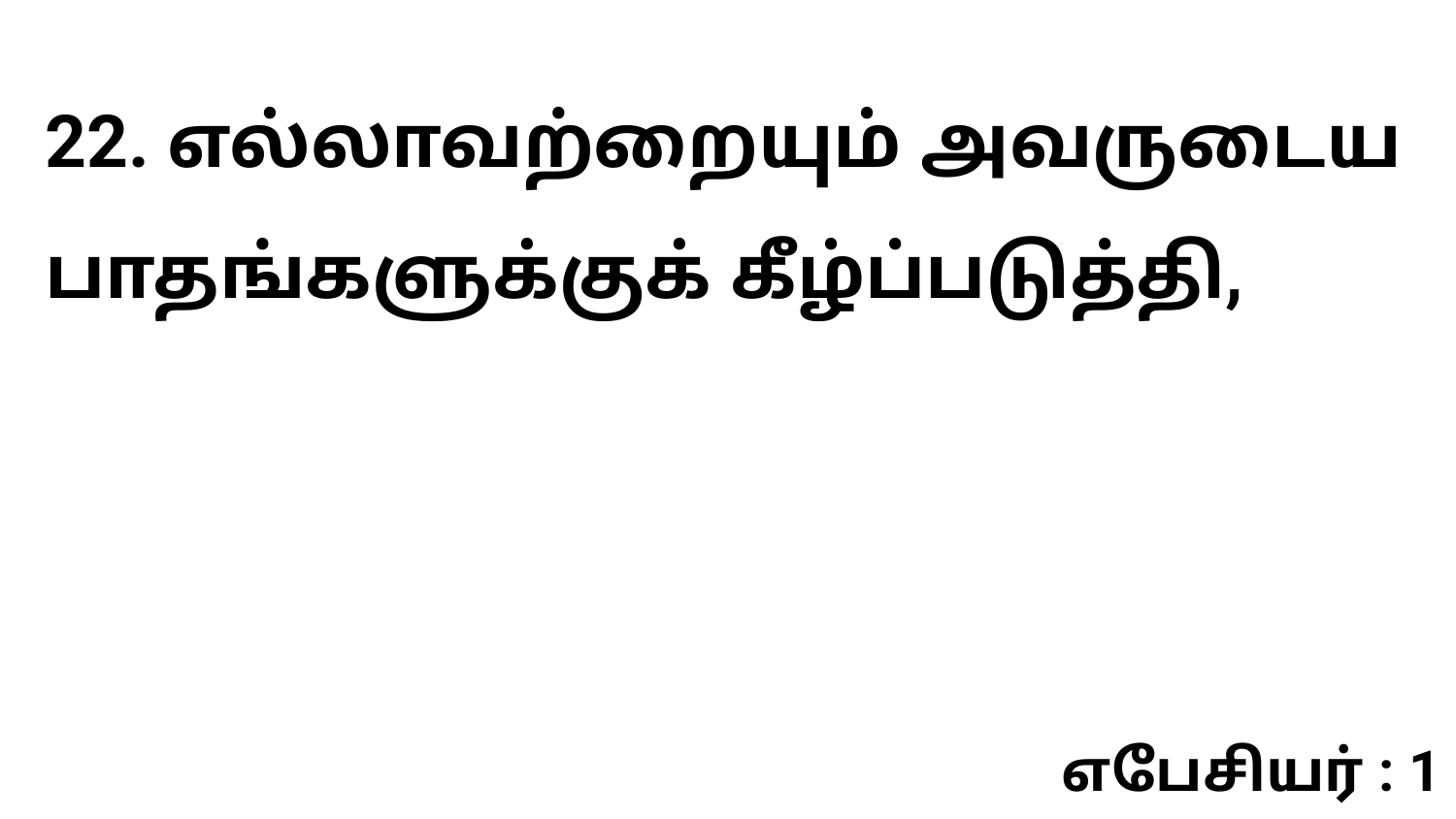

22. எல்லாவற்றையும் அவருடைய பாதங்களுக்குக் கீழ்ப்படுத்தி,
எபேசியர் : 1